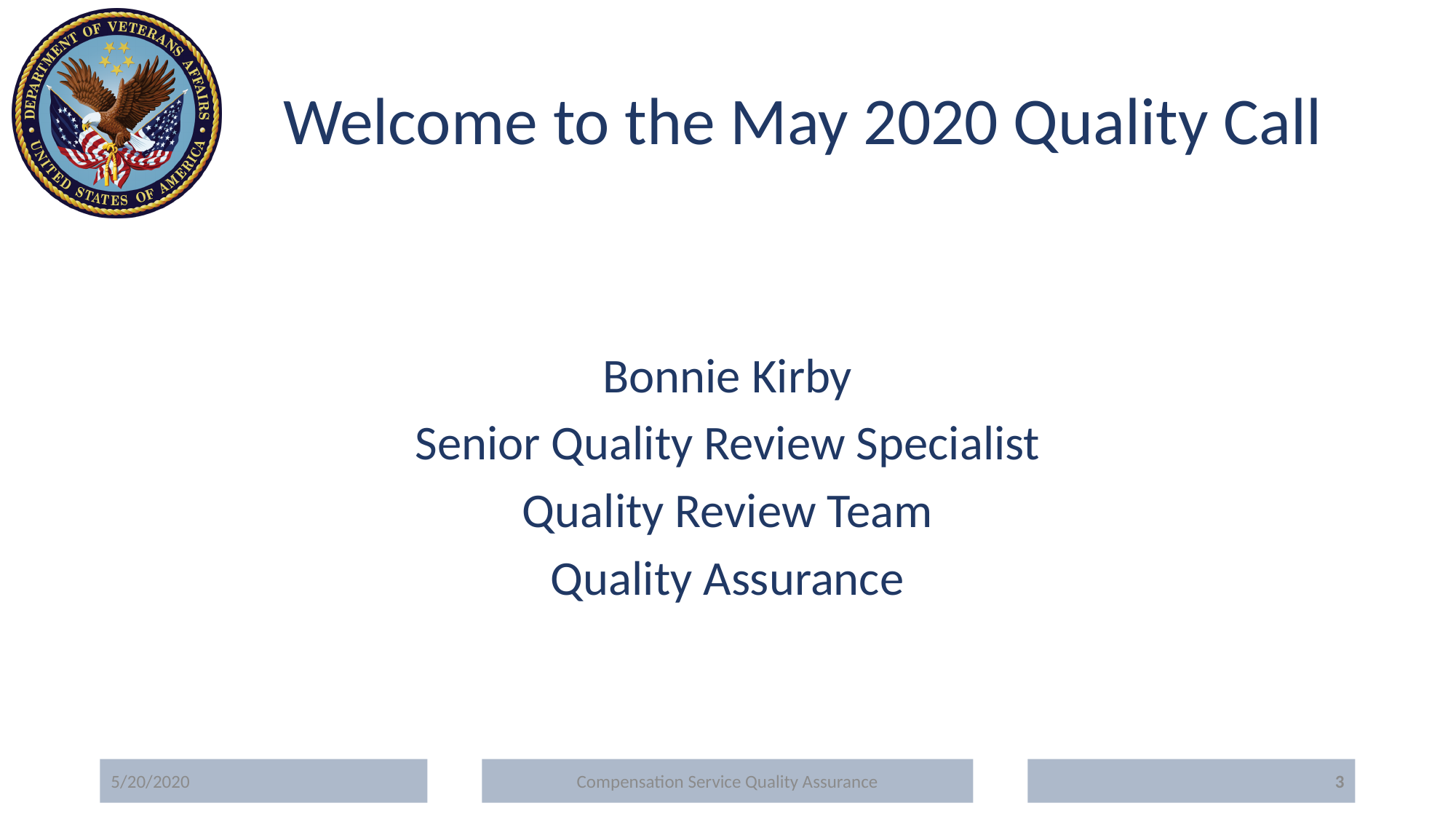

# Welcome to the May 2020 Quality Call

Bonnie Kirby
Senior Quality Review Specialist
Quality Review Team
Quality Assurance
5/20/2020
Compensation Service Quality Assurance
3